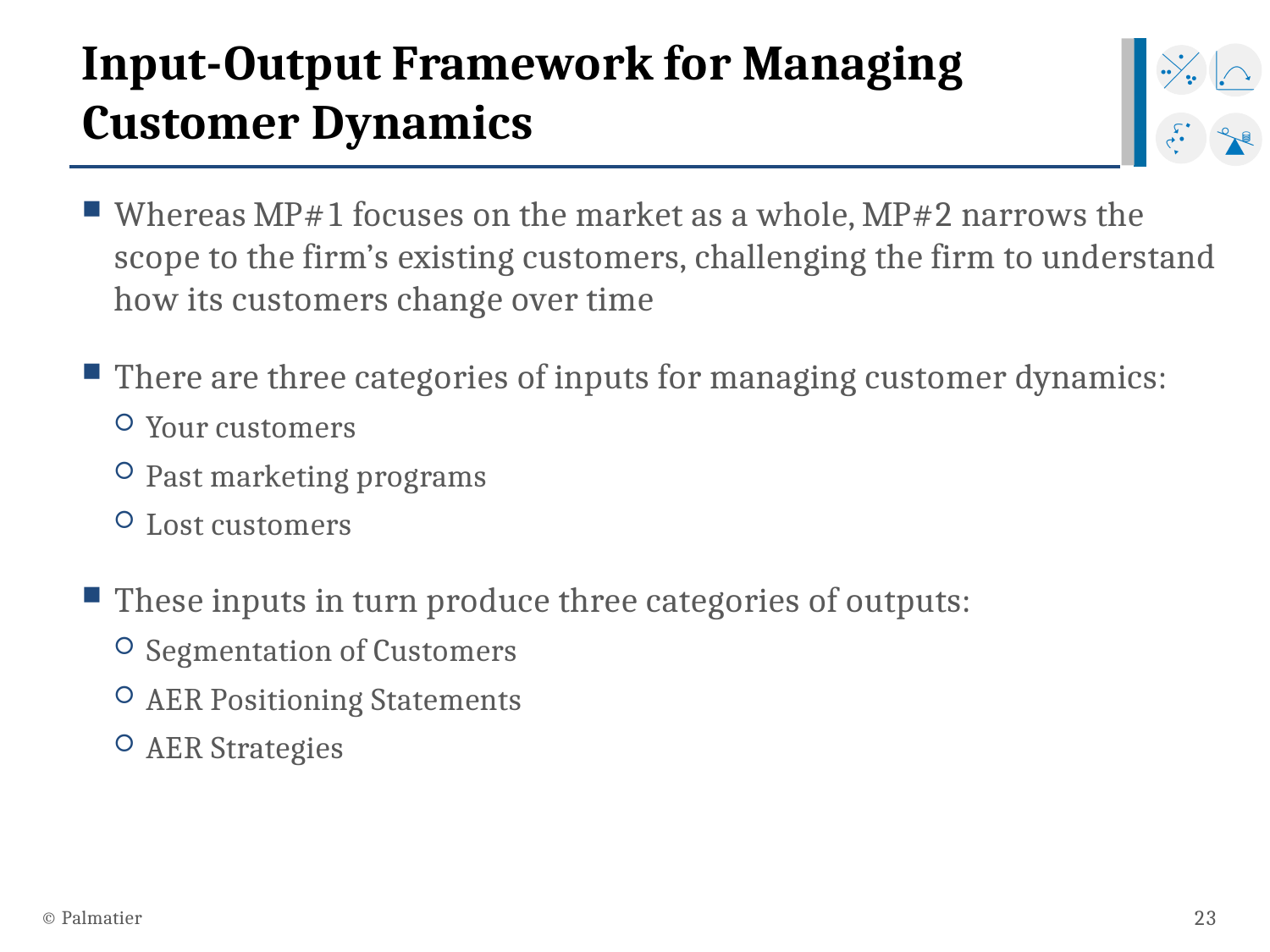

# Input-Output Framework for Managing Customer Dynamics
Whereas MP#1 focuses on the market as a whole, MP#2 narrows the scope to the firm’s existing customers, challenging the firm to understand how its customers change over time
There are three categories of inputs for managing customer dynamics:
Your customers
Past marketing programs
Lost customers
These inputs in turn produce three categories of outputs:
Segmentation of Customers
AER Positioning Statements
AER Strategies

© Palmatier
23